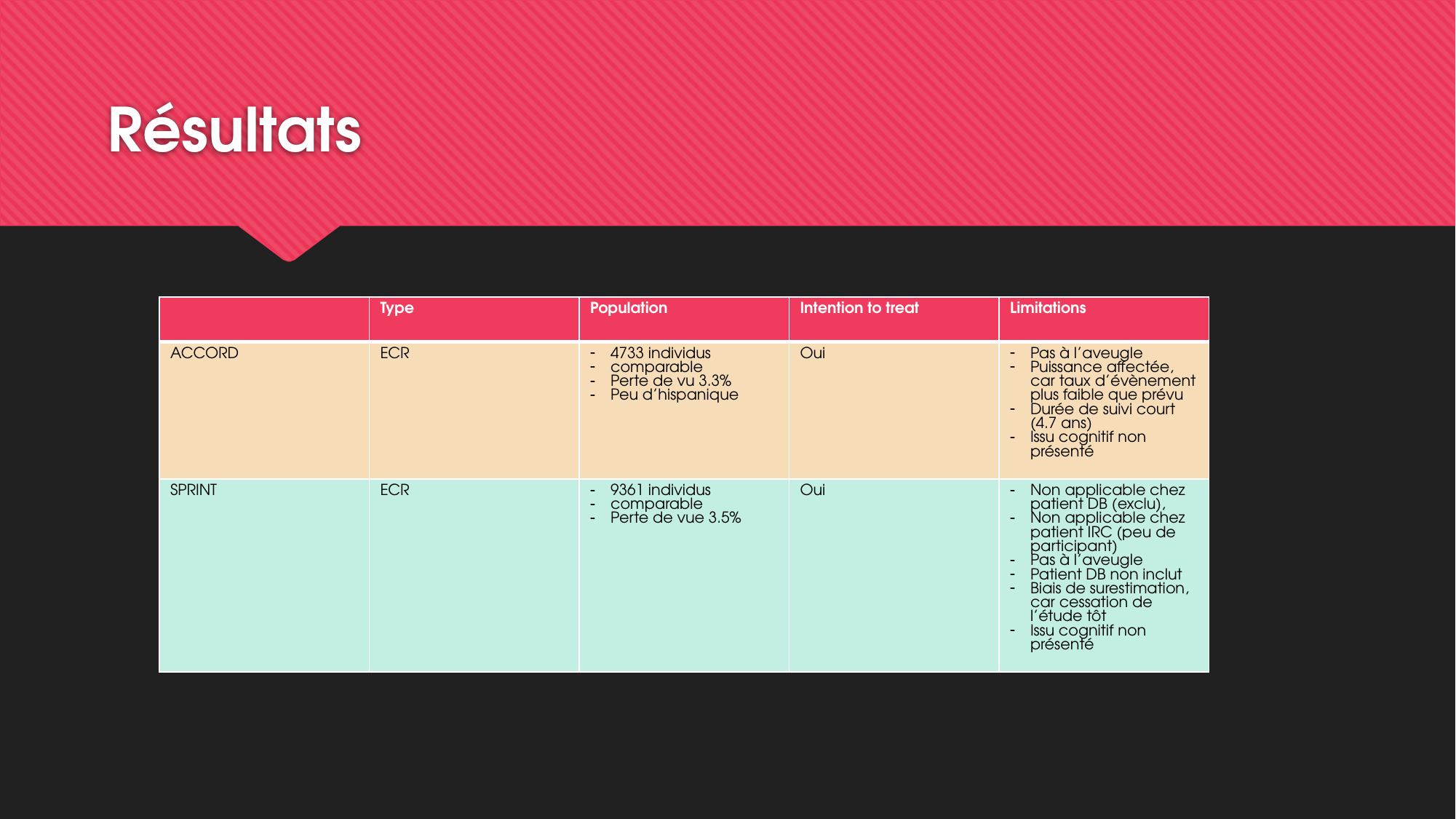

# Résultats
|  | Type | Population | Intention to treat | Limitations |
| --- | --- | --- | --- | --- |
| ACCORD | ECR | 4733 individus comparable Perte de vu 3.3% Peu d’hispanique | Oui | Pas à l’aveugle Puissance affectée, car taux d’évènement plus faible que prévu Durée de suivi court (4.7 ans) Issu cognitif non présenté |
| SPRINT | ECR | 9361 individus comparable Perte de vue 3.5% | Oui | Non applicable chez patient DB (exclu), Non applicable chez patient IRC (peu de participant) Pas à l’aveugle Patient DB non inclut Biais de surestimation, car cessation de l’étude tôt Issu cognitif non présenté |